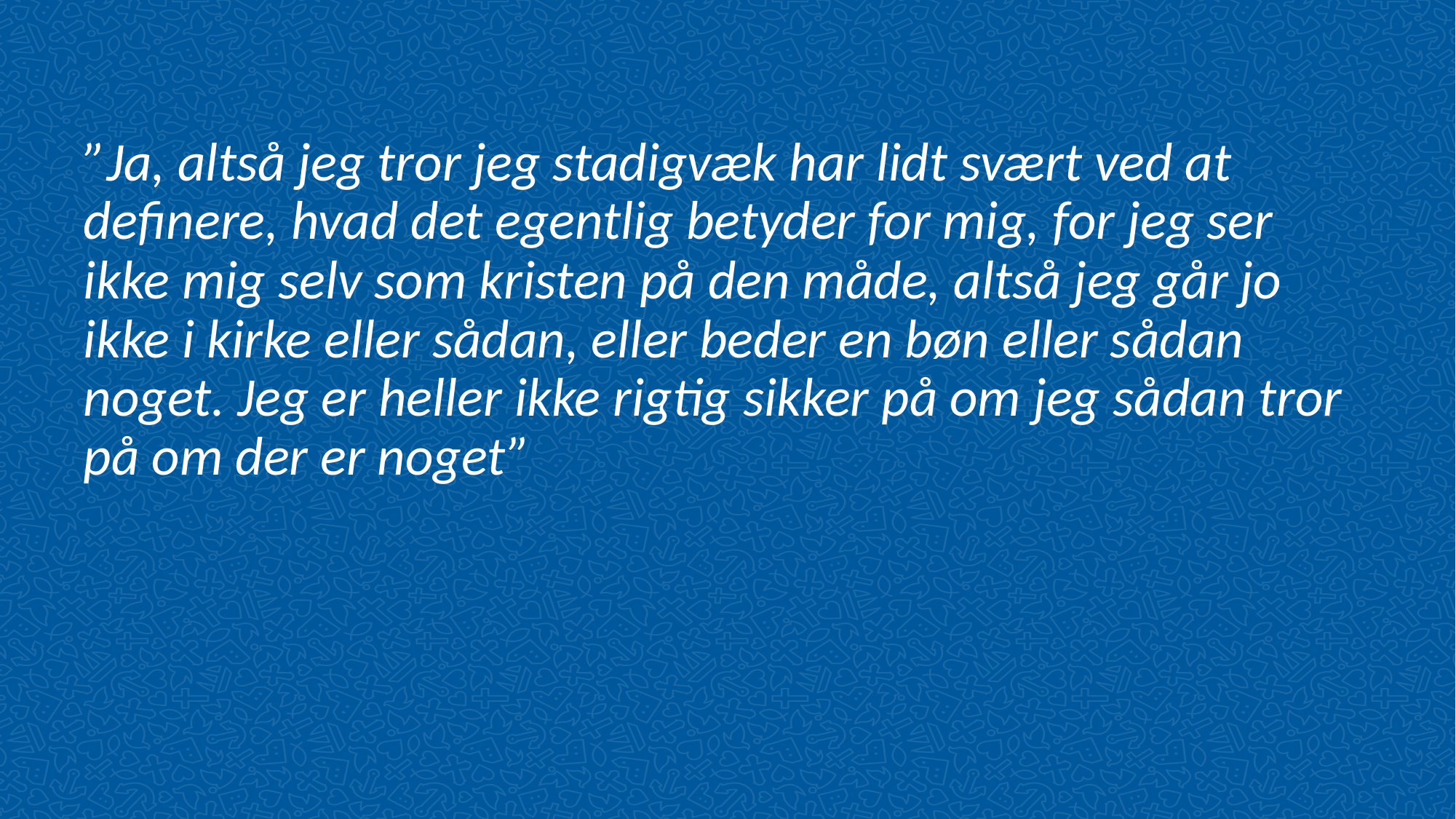

”Ja, altså jeg tror jeg stadigvæk har lidt svært ved at definere, hvad det egentlig betyder for mig, for jeg ser ikke mig selv som kristen på den måde, altså jeg går jo ikke i kirke eller sådan, eller beder en bøn eller sådan noget. Jeg er heller ikke rigtig sikker på om jeg sådan tror på om der er noget”